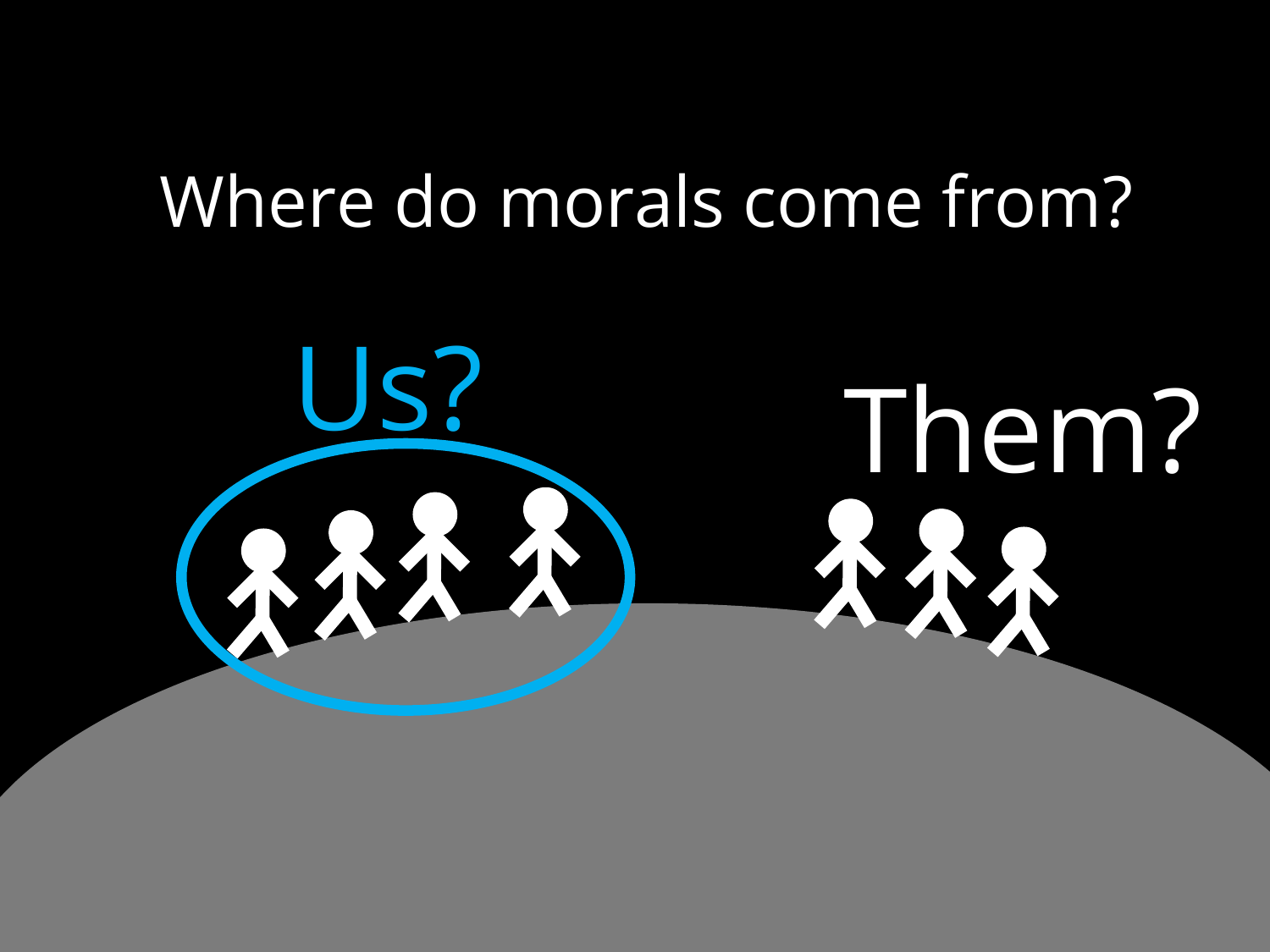

Where do morals come from?
Us?
Them?